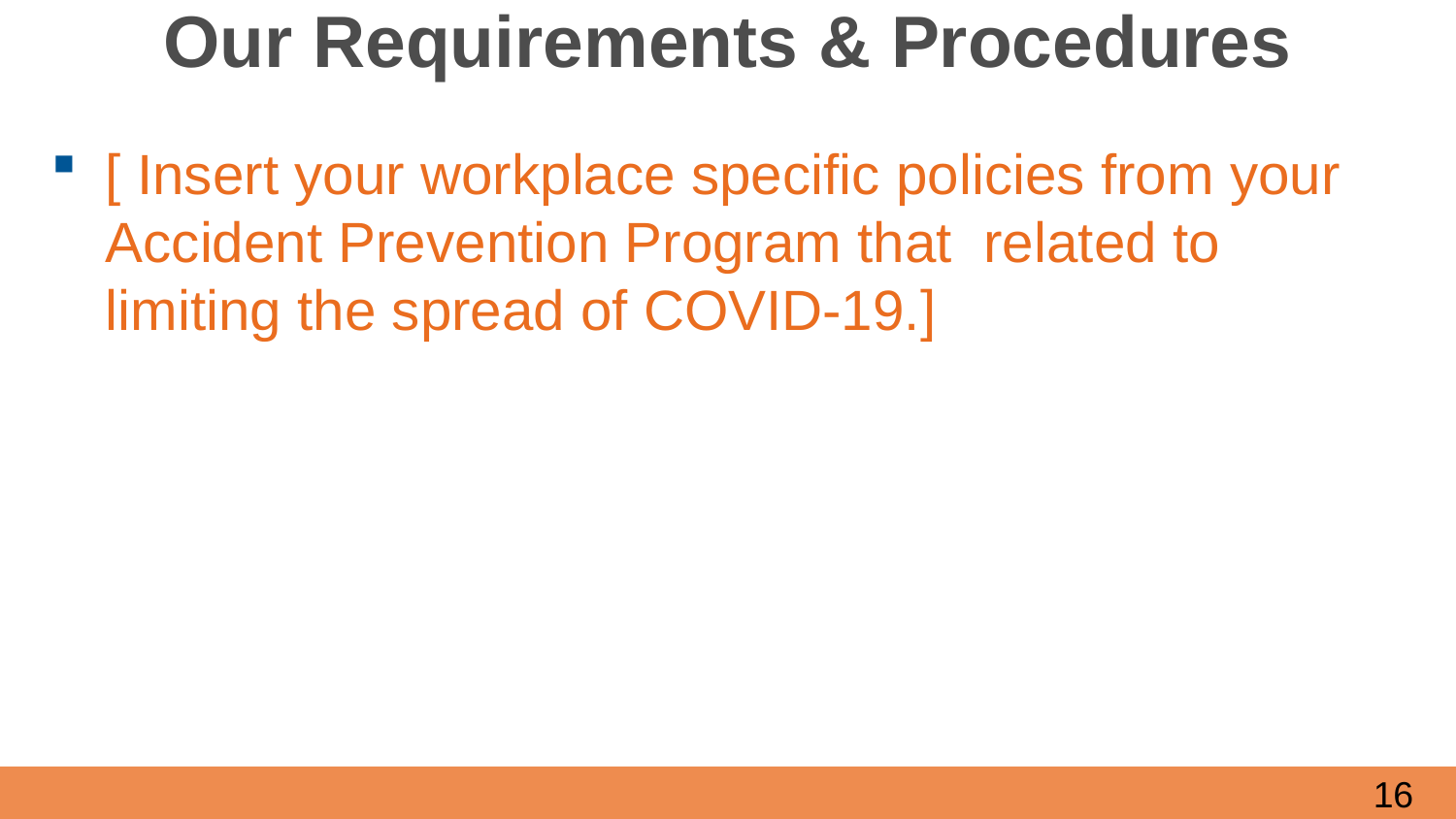

# Our Requirements & Procedures
[ Insert your workplace specific policies from your Accident Prevention Program that  related to limiting the spread of COVID-19.]